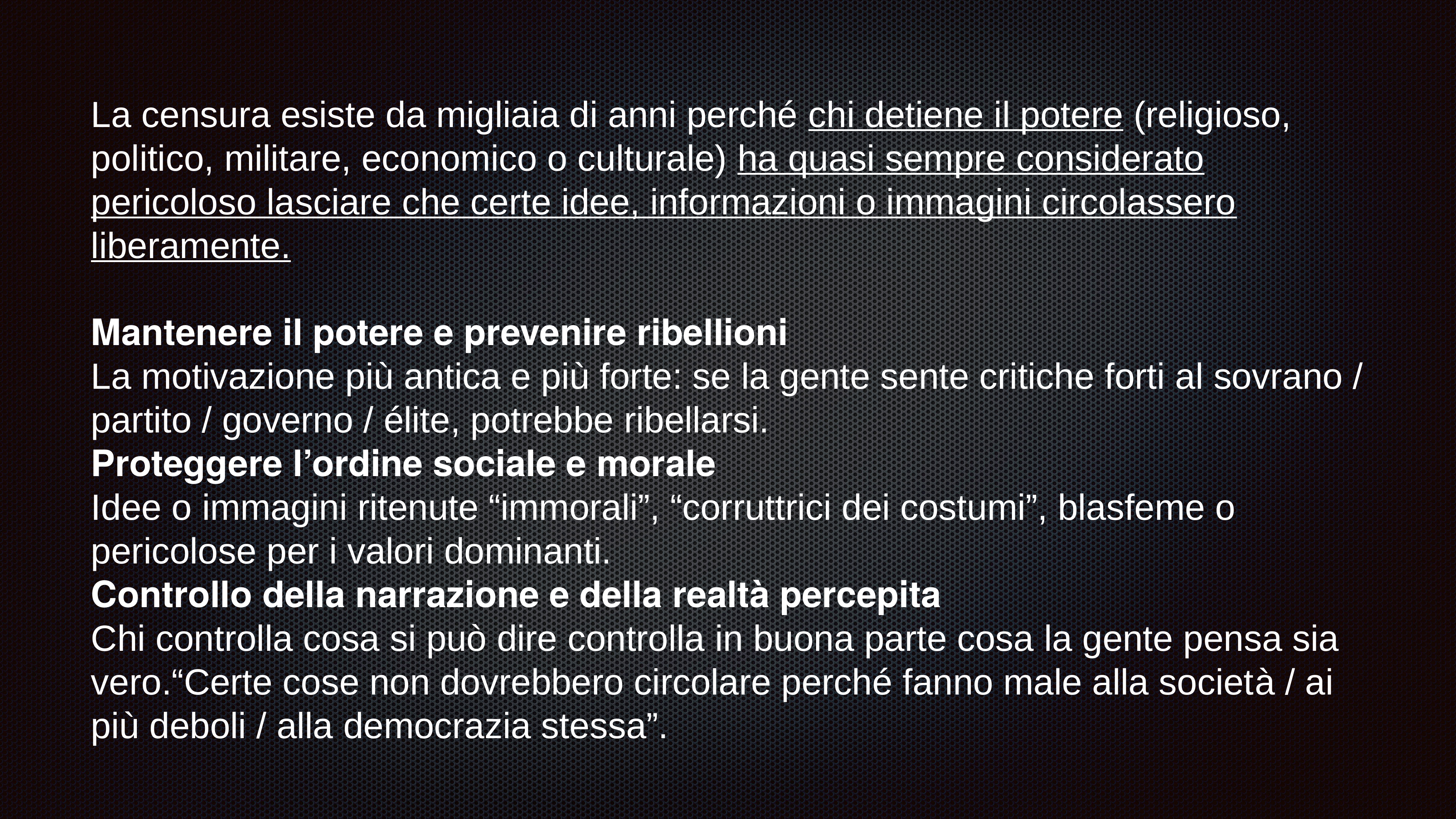

# La censura esiste da migliaia di anni perché chi detiene il potere (religioso, politico, militare, economico o culturale) ha quasi sempre considerato pericoloso lasciare che certe idee, informazioni o immagini circolassero liberamente.

Mantenere il potere e prevenire ribellioni
La motivazione più antica e più forte: se la gente sente critiche forti al sovrano / partito / governo / élite, potrebbe ribellarsi.
Proteggere l’ordine sociale e morale
Idee o immagini ritenute “immorali”, “corruttrici dei costumi”, blasfeme o pericolose per i valori dominanti.
Controllo della narrazione e della realtà percepita
Chi controlla cosa si può dire controlla in buona parte cosa la gente pensa sia vero.“Certe cose non dovrebbero circolare perché fanno male alla società / ai più deboli / alla democrazia stessa”.